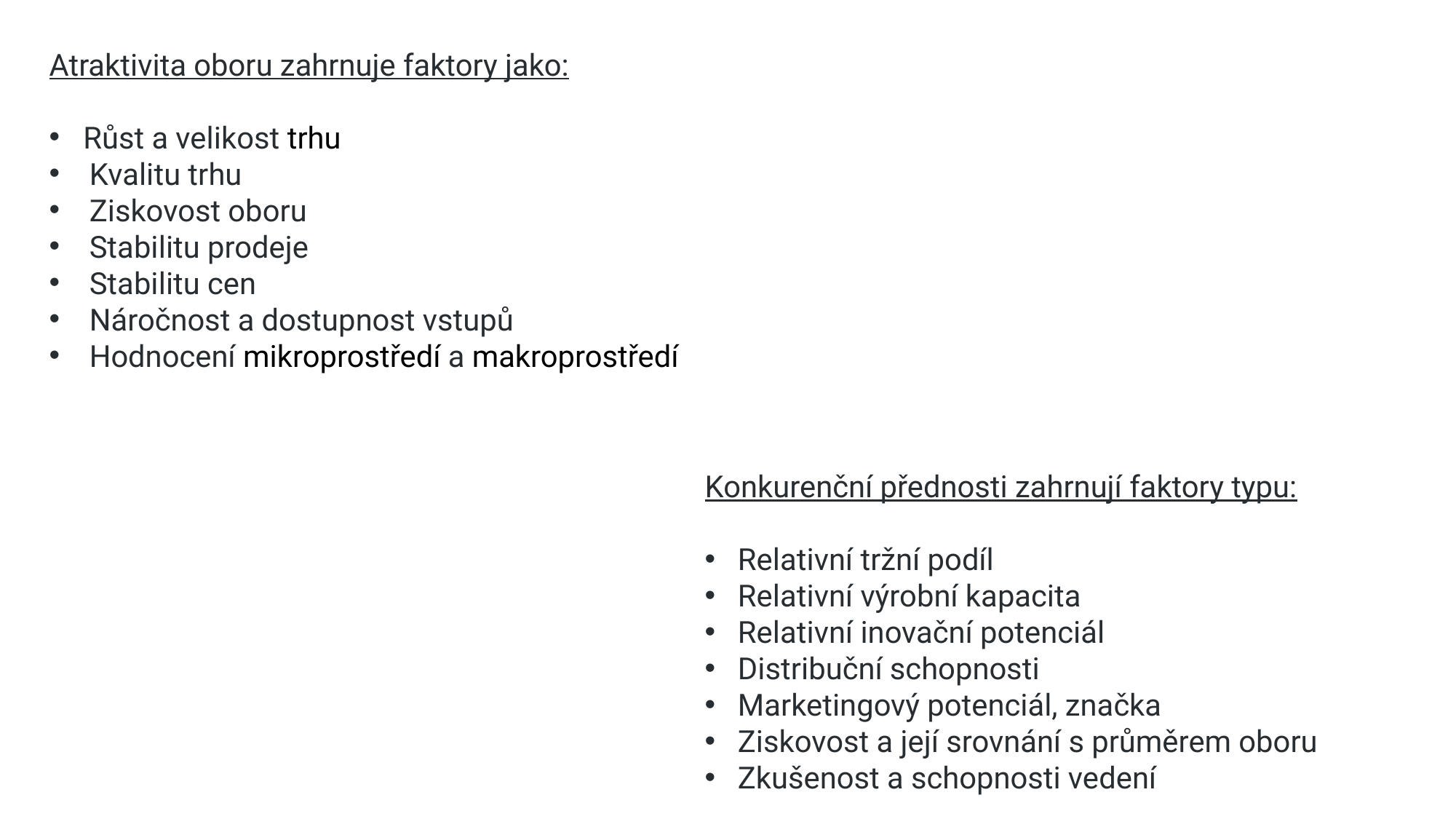

Atraktivita oboru zahrnuje faktory jako:

Růst a velikost trhu
    Kvalitu trhu
    Ziskovost oboru
    Stabilitu prodeje
    Stabilitu cen
    Náročnost a dostupnost vstupů
    Hodnocení mikroprostředí a makroprostředí

Konkurenční přednosti zahrnují faktory typu:

   Relativní tržní podíl
   Relativní výrobní kapacita
   Relativní inovační potenciál
   Distribuční schopnosti
   Marketingový potenciál, značka
   Ziskovost a její srovnání s průměrem oboru
   Zkušenost a schopnosti vedení